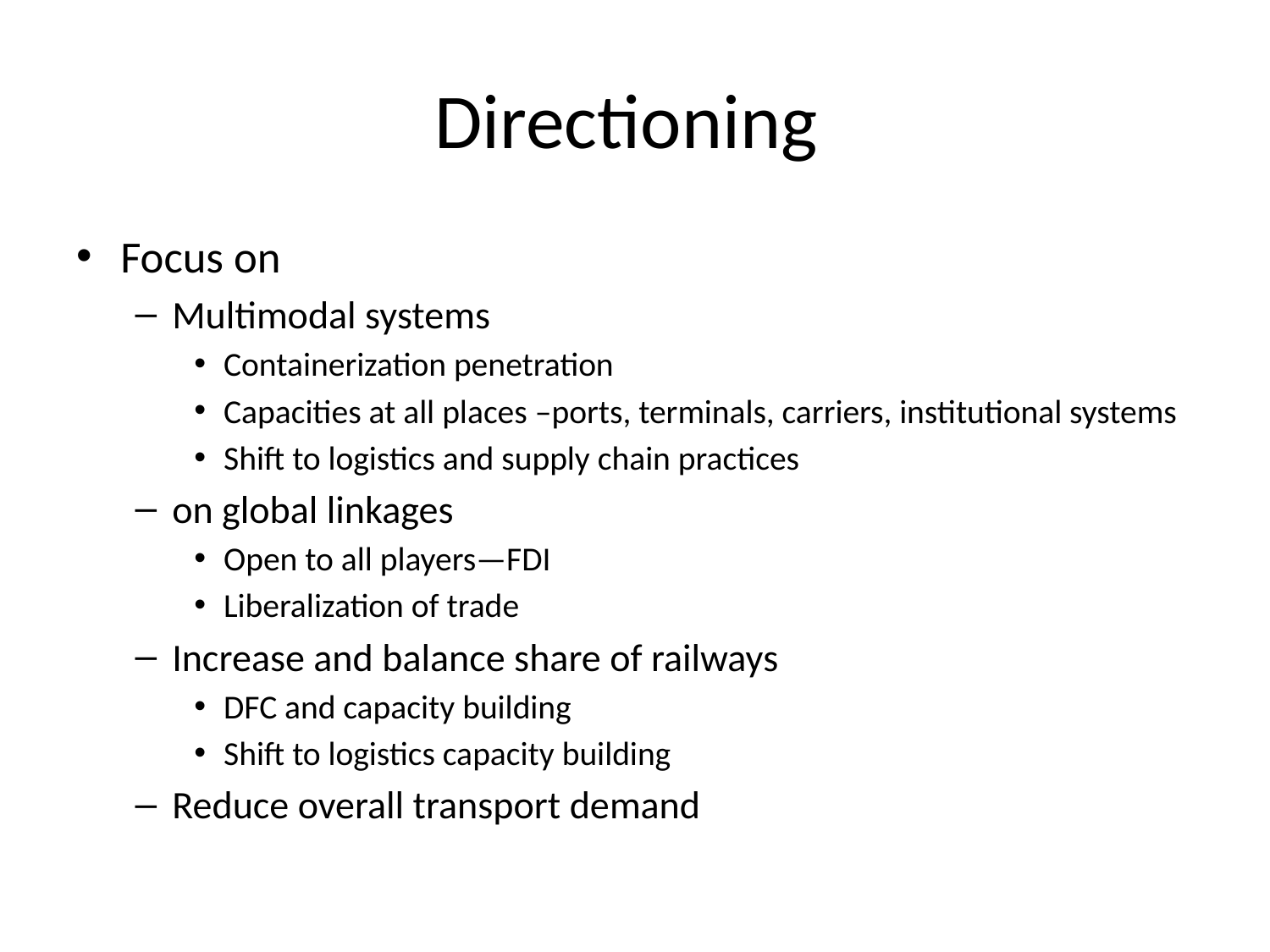

# Directioning
Focus on
Multimodal systems
Containerization penetration
Capacities at all places –ports, terminals, carriers, institutional systems
Shift to logistics and supply chain practices
on global linkages
Open to all players—FDI
Liberalization of trade
Increase and balance share of railways
DFC and capacity building
Shift to logistics capacity building
Reduce overall transport demand